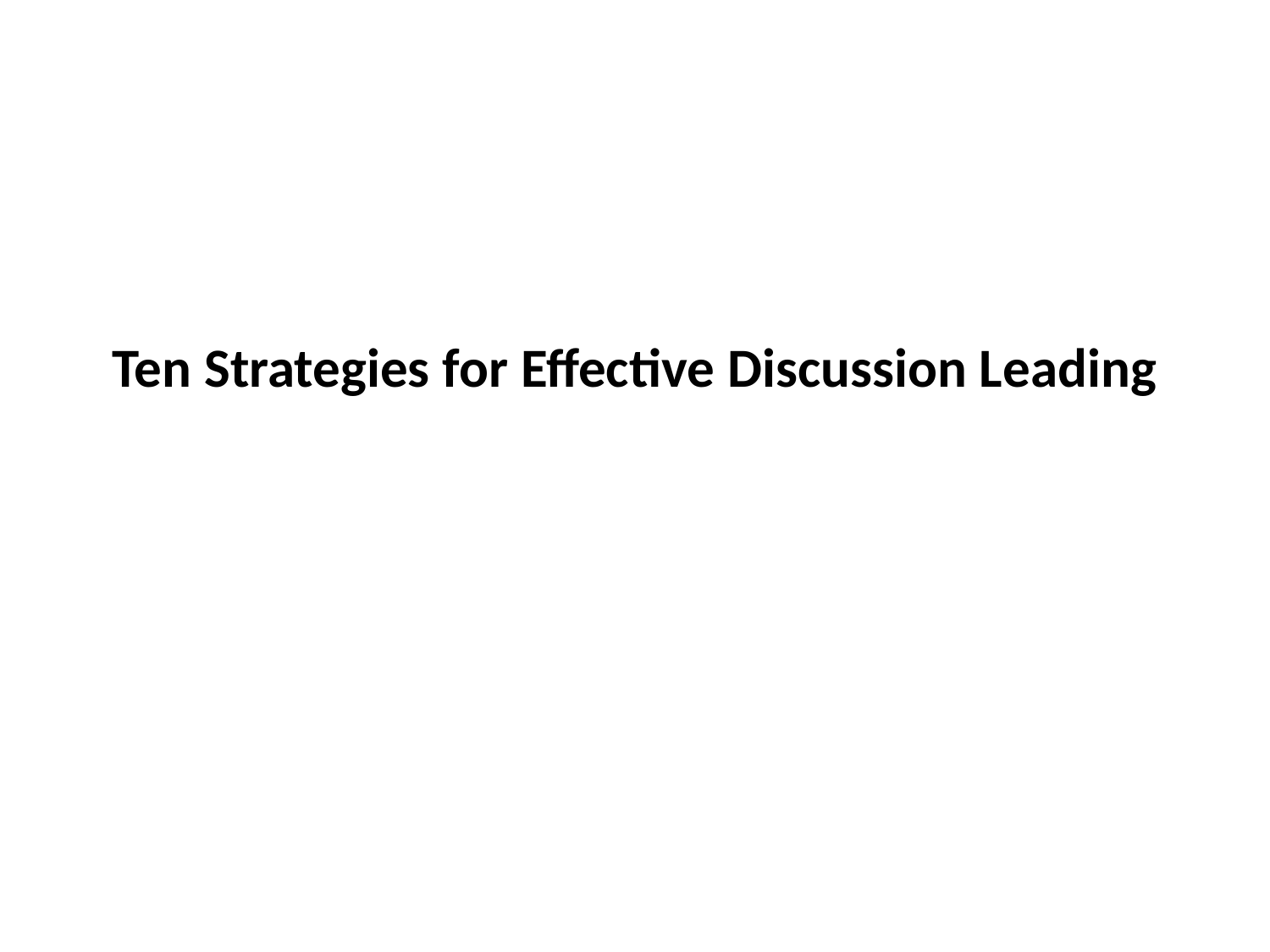

# Ten Strategies for Effective Discussion Leading